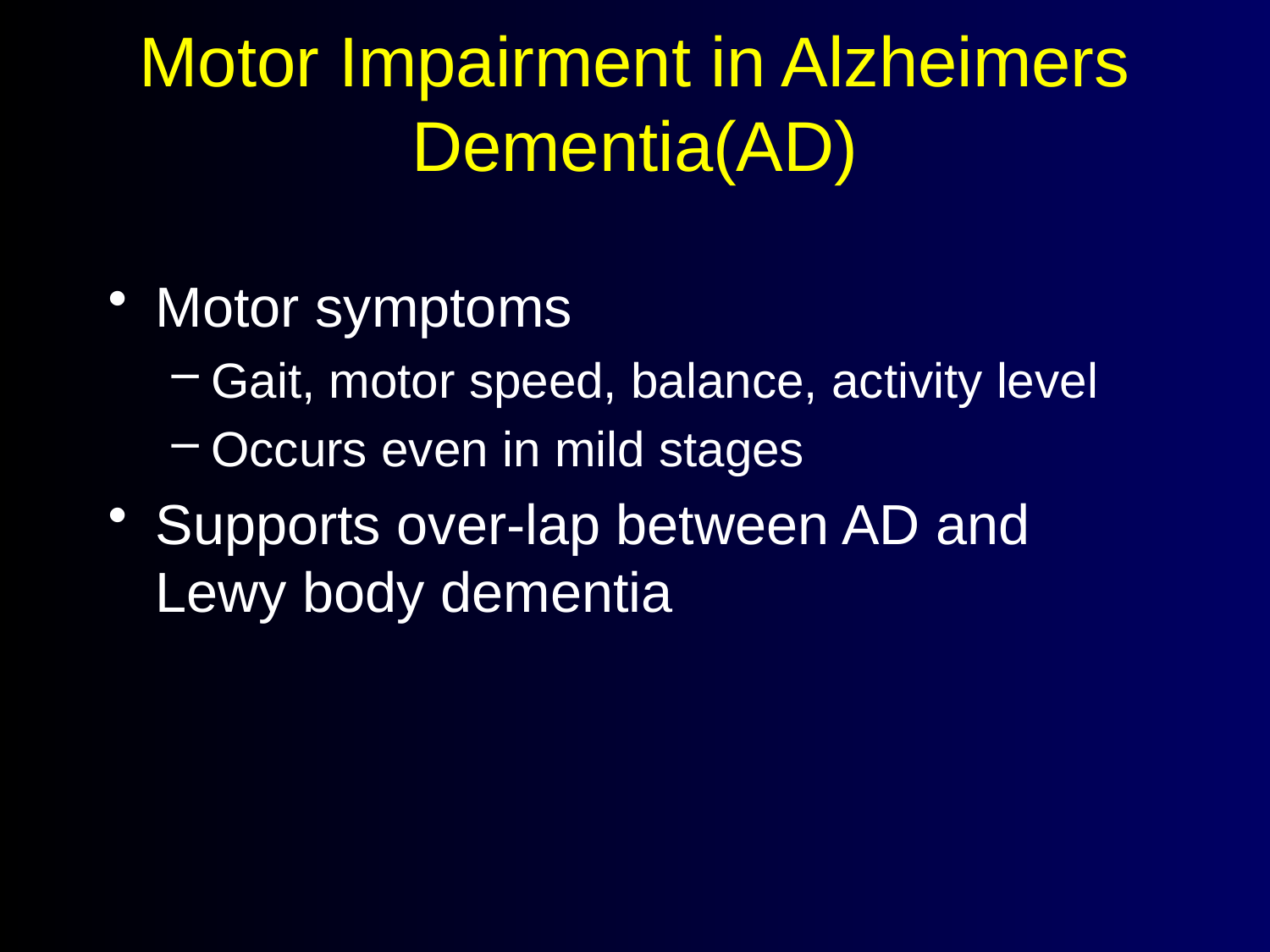

# Motor Impairment in Alzheimers Dementia(AD)
Motor symptoms
Gait, motor speed, balance, activity level
Occurs even in mild stages
Supports over-lap between AD and Lewy body dementia